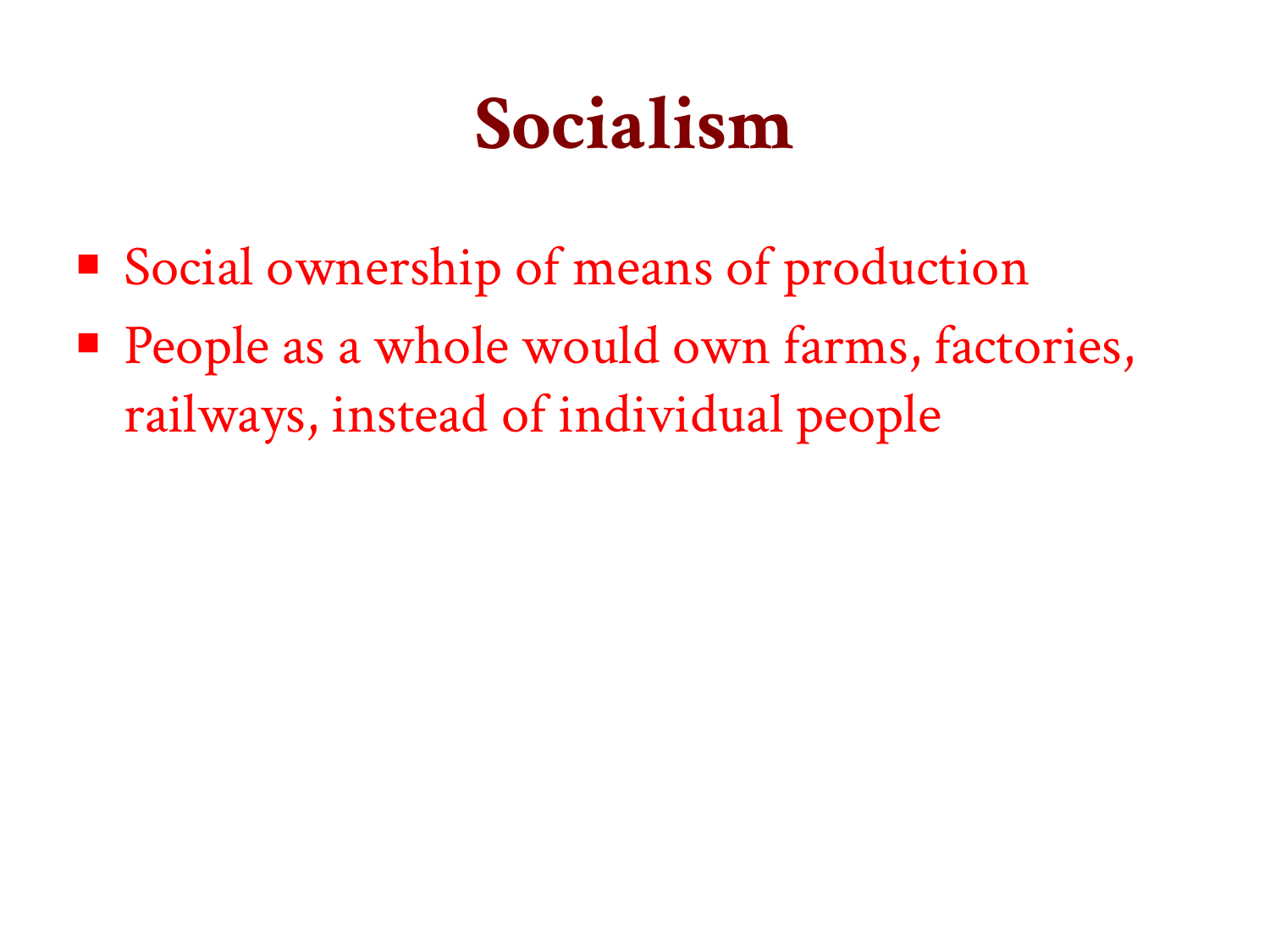

# Socialism
Social ownership of means of production
People as a whole would own farms, factories, railways, instead of individual people